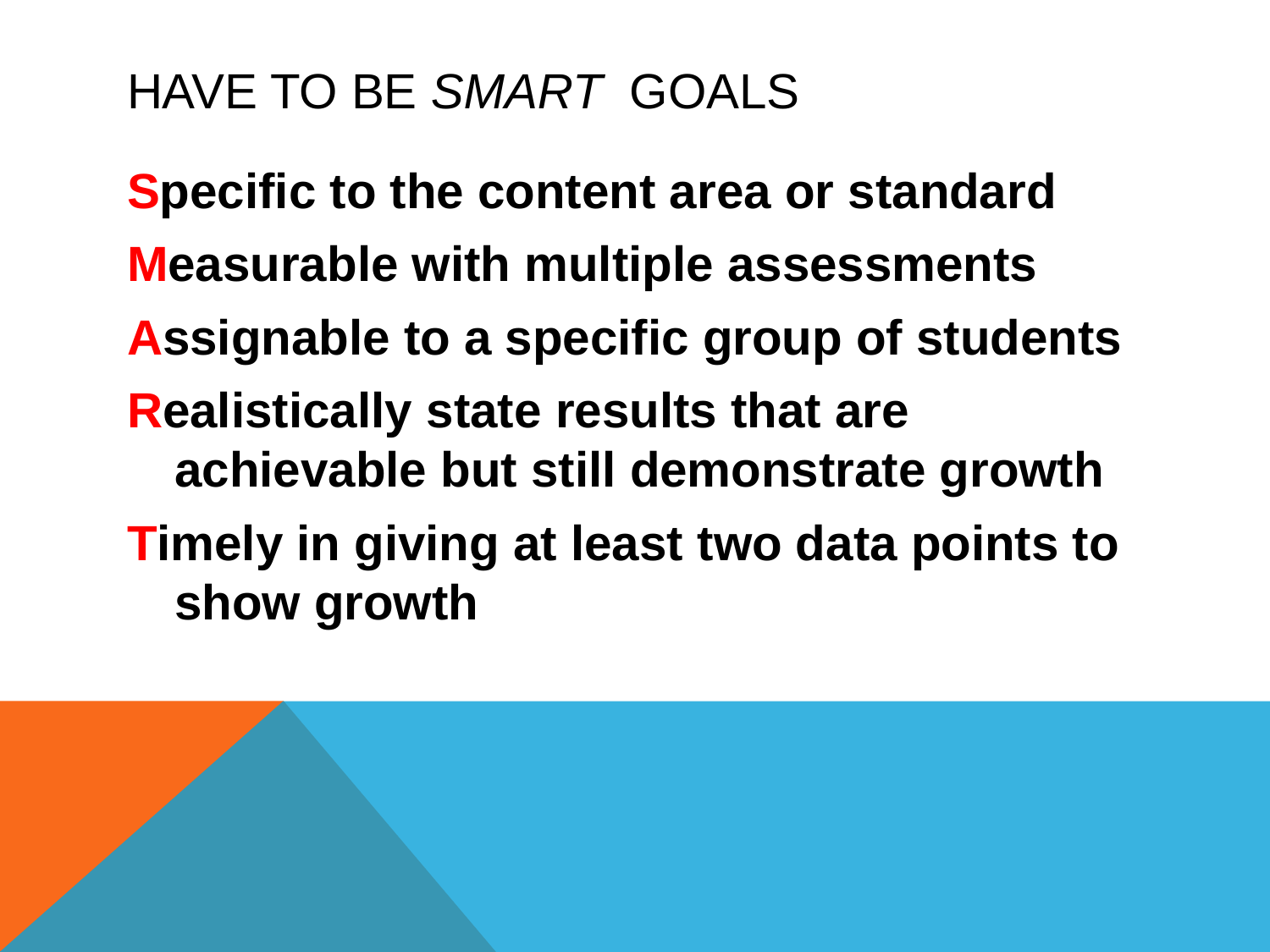

# Have to be SMART  Goals
Specific to the content area or standard
Measurable with multiple assessments
Assignable to a specific group of students
Realistically state results that are achievable but still demonstrate growth
Timely in giving at least two data points to show growth